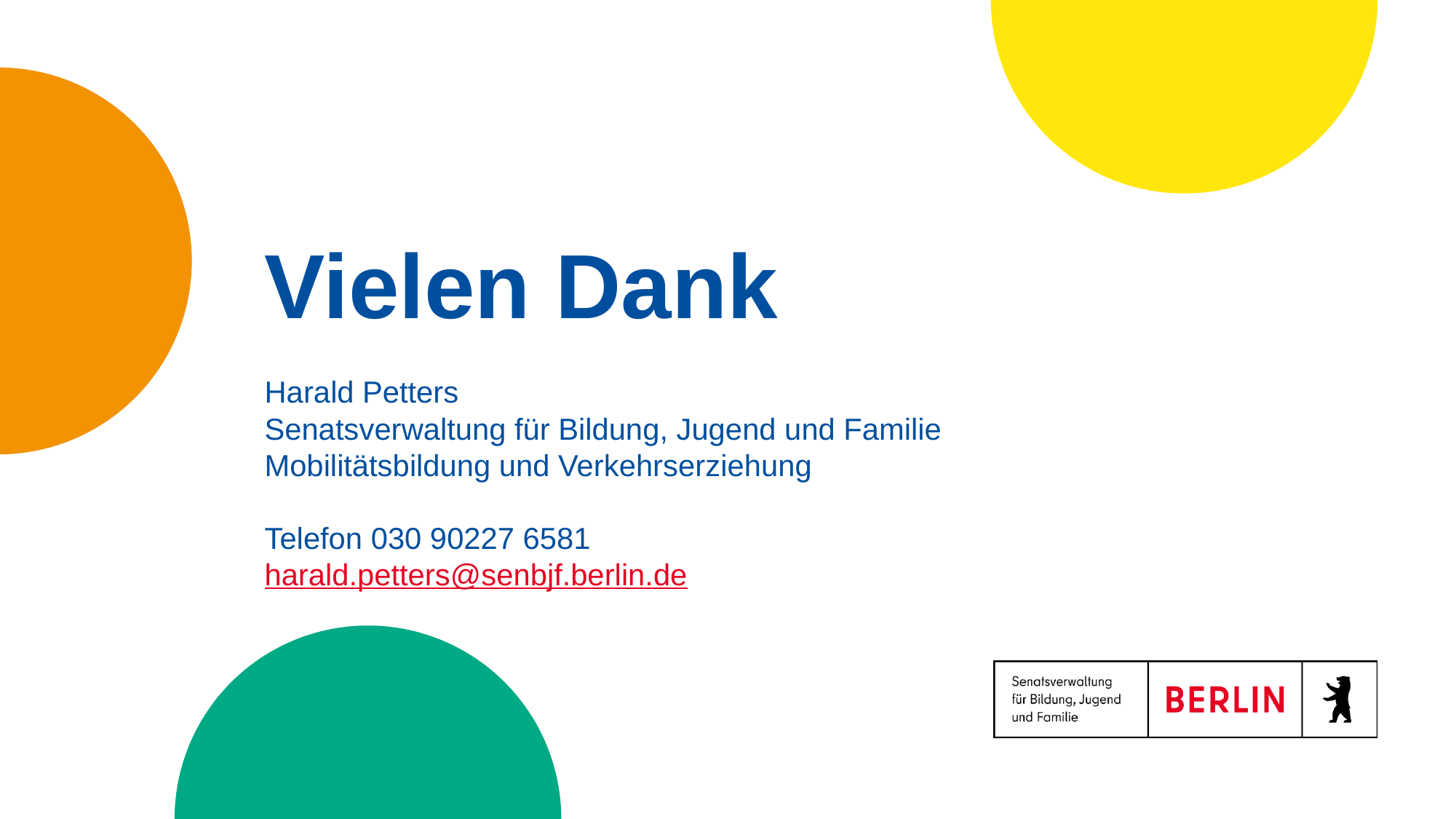

# Vielen Dank Harald Petters Senatsverwaltung für Bildung, Jugend und Familie Mobilitätsbildung und Verkehrserziehung Telefon 030 90227 6581 harald.petters@senbjf.berlin.de